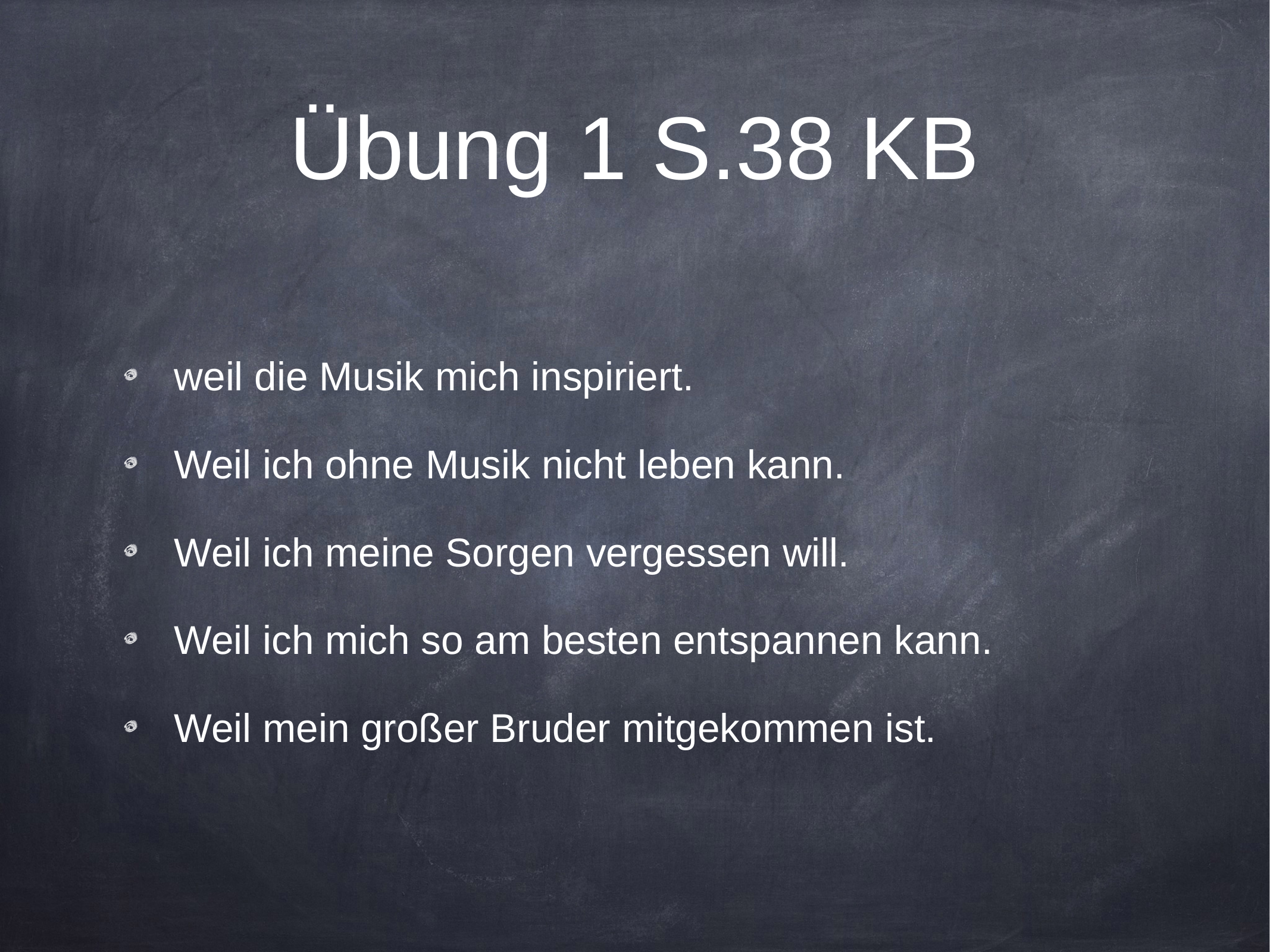

# Übung 1 S.38 KB
weil die Musik mich inspiriert.
Weil ich ohne Musik nicht leben kann.
Weil ich meine Sorgen vergessen will.
Weil ich mich so am besten entspannen kann.
Weil mein großer Bruder mitgekommen ist.